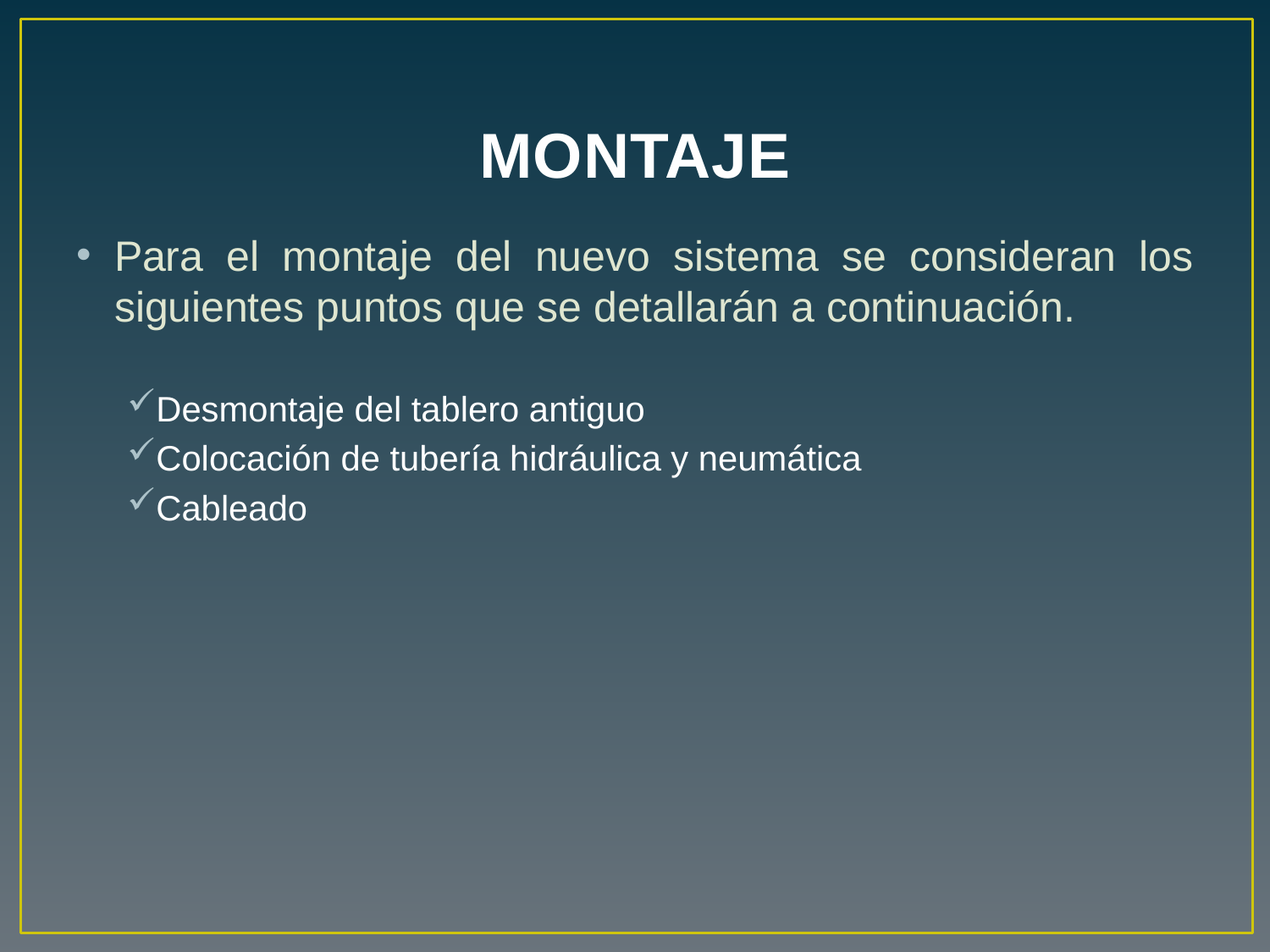

# MONTAJE
Para el montaje del nuevo sistema se consideran los siguientes puntos que se detallarán a continuación.

Desmontaje del tablero antiguo
Colocación de tubería hidráulica y neumática
Cableado